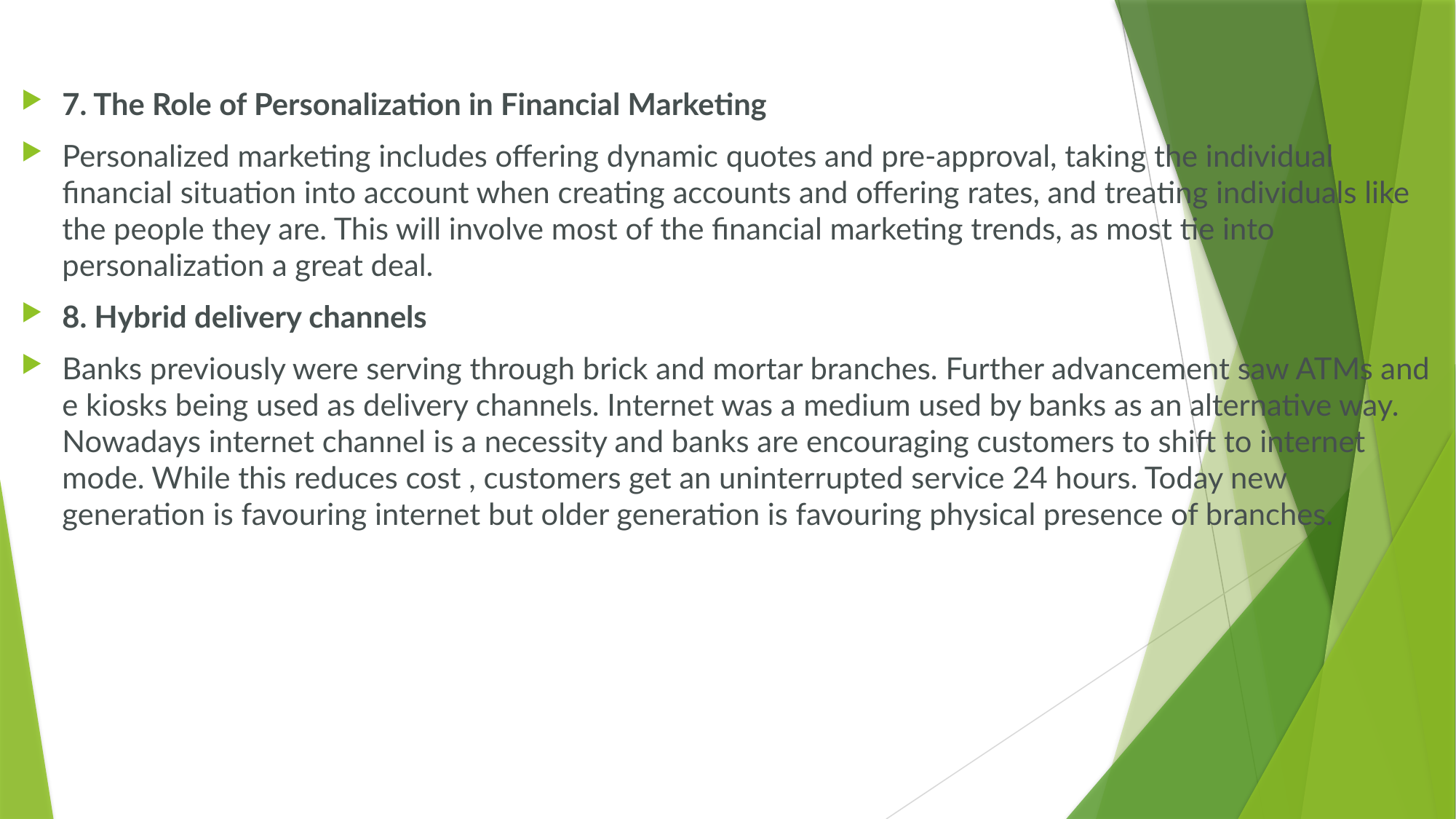

#
7. The Role of Personalization in Financial Marketing
Personalized marketing includes offering dynamic quotes and pre-approval, taking the individual financial situation into account when creating accounts and offering rates, and treating individuals like the people they are. This will involve most of the financial marketing trends, as most tie into personalization a great deal.
8. Hybrid delivery channels
Banks previously were serving through brick and mortar branches. Further advancement saw ATMs and e kiosks being used as delivery channels. Internet was a medium used by banks as an alternative way. Nowadays internet channel is a necessity and banks are encouraging customers to shift to internet mode. While this reduces cost , customers get an uninterrupted service 24 hours. Today new generation is favouring internet but older generation is favouring physical presence of branches.